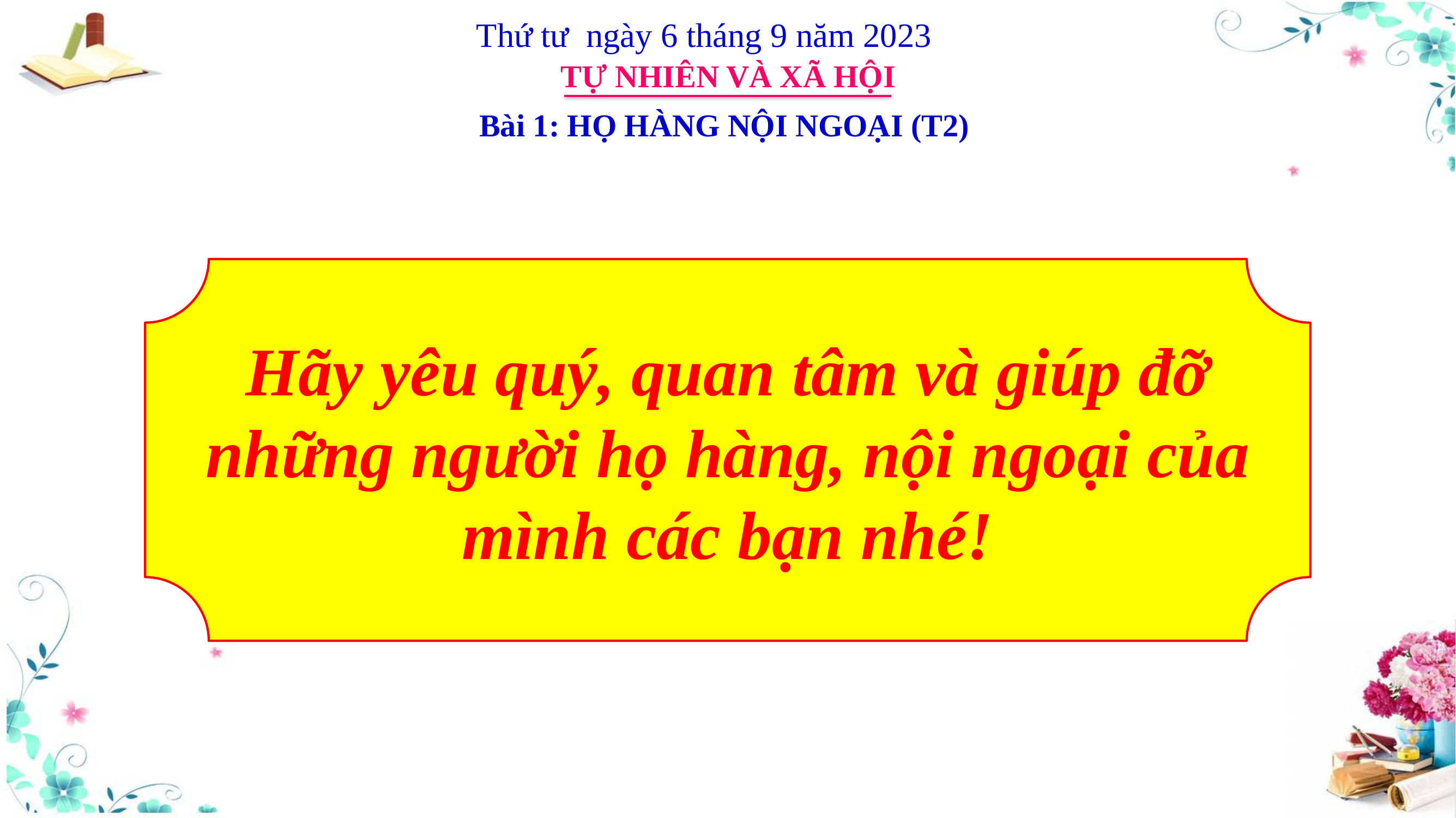

Thứ tư  ngày 6 tháng 9 năm 2023
TỰ NHIÊN VÀ XÃ HỘI
Bài 1: HỌ HÀNG NỘI NGOẠI (T2)
Hãy yêu quý, quan tâm và giúp đỡ những người họ hàng, nội ngoại của mình các bạn nhé!